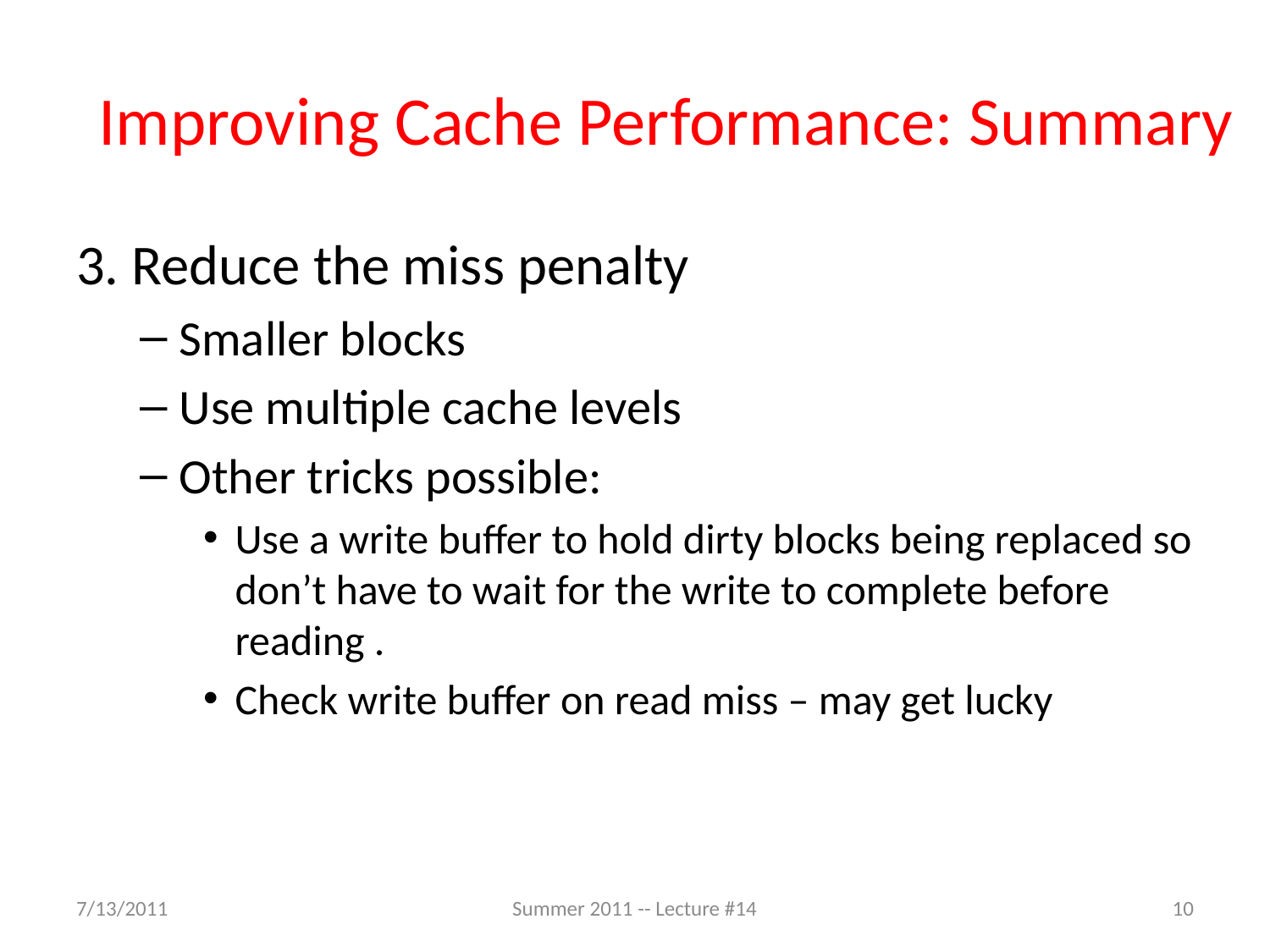

# Improving Cache Performance: Summary
3. Reduce the miss penalty
Smaller blocks
Use multiple cache levels
Other tricks possible:
Use a write buffer to hold dirty blocks being replaced so don’t have to wait for the write to complete before reading .
Check write buffer on read miss – may get lucky

7/13/2011
Summer 2011 -- Lecture #14
10